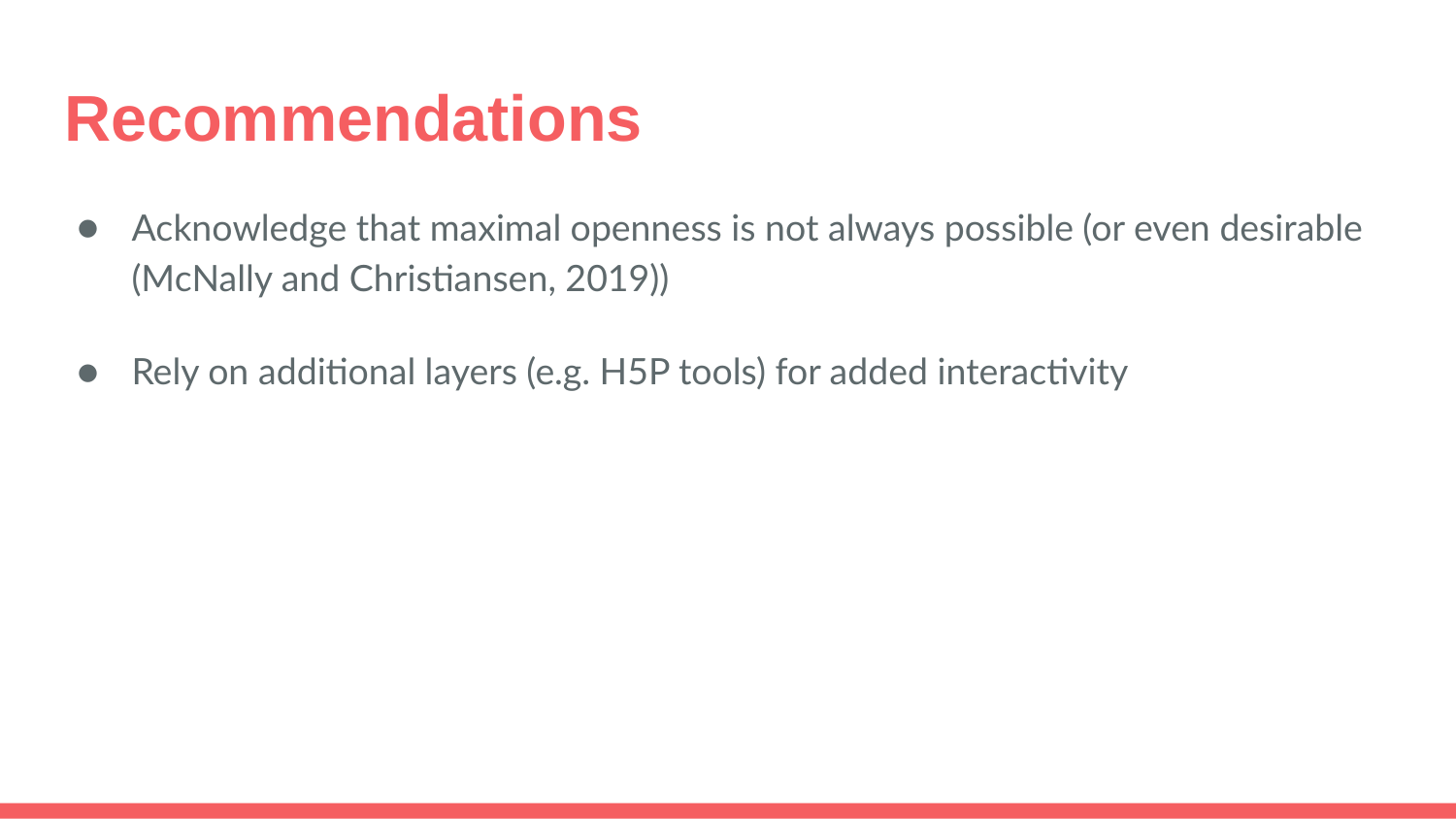

# Recommendations
Acknowledge that maximal openness is not always possible (or even desirable (McNally and Christiansen, 2019))
Rely on additional layers (e.g. H5P tools) for added interactivity